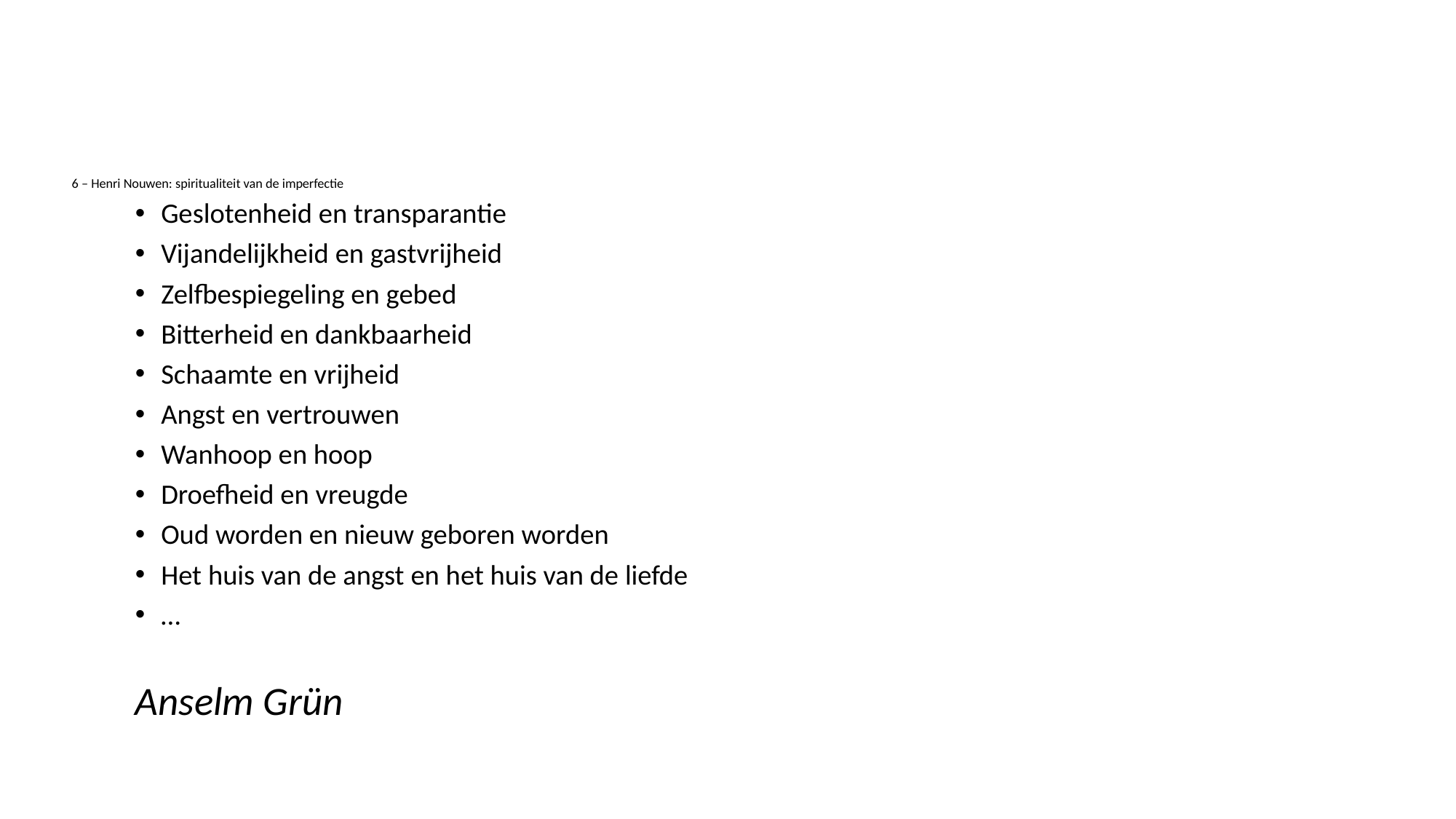

# 6 – Henri Nouwen: spiritualiteit van de imperfectie
Geslotenheid en transparantie
Vijandelijkheid en gastvrijheid
Zelfbespiegeling en gebed
Bitterheid en dankbaarheid
Schaamte en vrijheid
Angst en vertrouwen
Wanhoop en hoop
Droefheid en vreugde
Oud worden en nieuw geboren worden
Het huis van de angst en het huis van de liefde
…

Anselm Grün